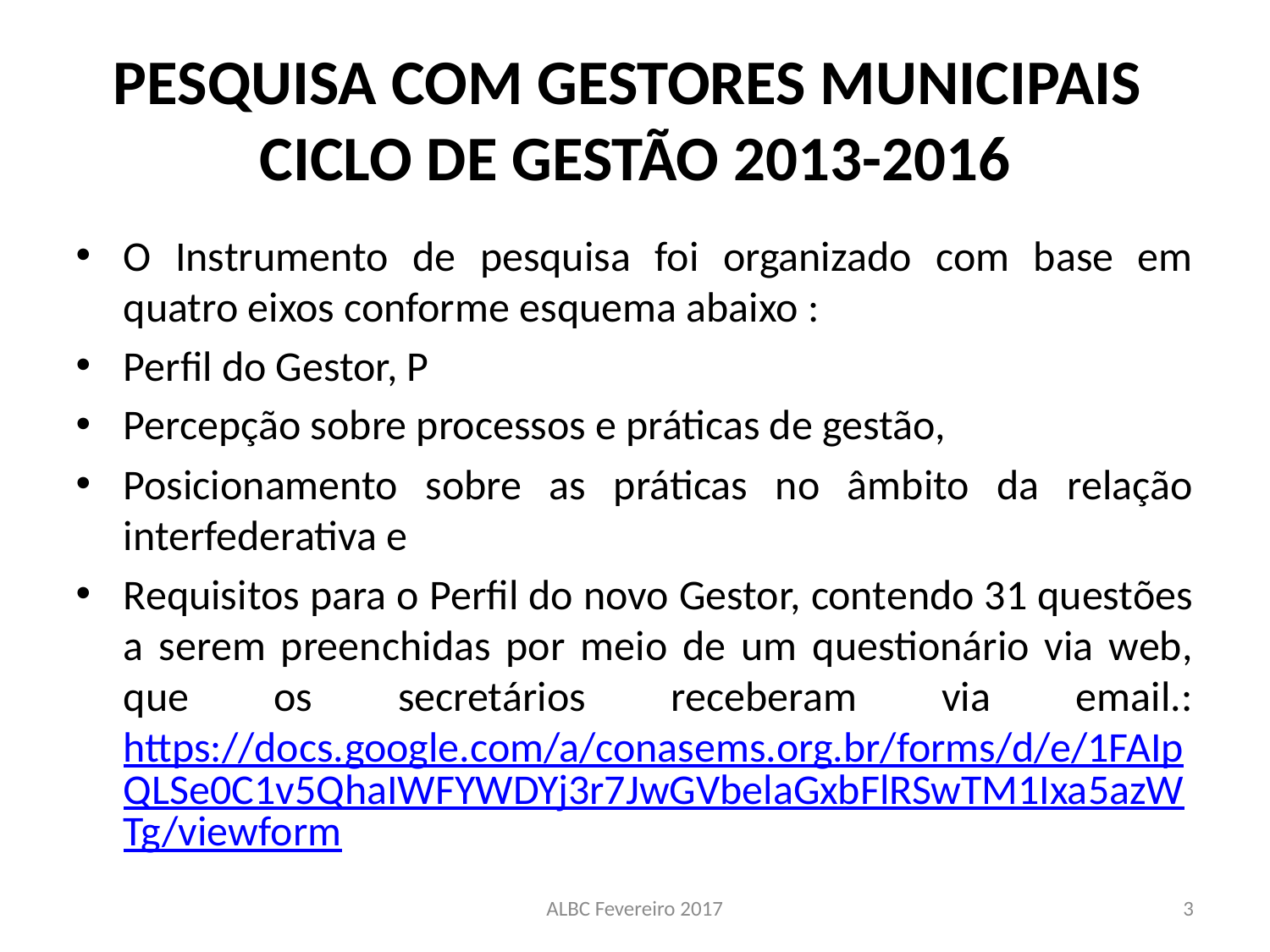

# PESQUISA COM GESTORES MUNICIPAIS CICLO DE GESTÃO 2013-2016
O Instrumento de pesquisa foi organizado com base em quatro eixos conforme esquema abaixo :
Perfil do Gestor, P
Percepção sobre processos e práticas de gestão,
Posicionamento sobre as práticas no âmbito da relação interfederativa e
Requisitos para o Perfil do novo Gestor, contendo 31 questões a serem preenchidas por meio de um questionário via web, que os secretários receberam via email.: https://docs.google.com/a/conasems.org.br/forms/d/e/1FAIpQLSe0C1v5QhaIWFYWDYj3r7JwGVbelaGxbFlRSwTM1Ixa5azWTg/viewform
ALBC Fevereiro 2017
3